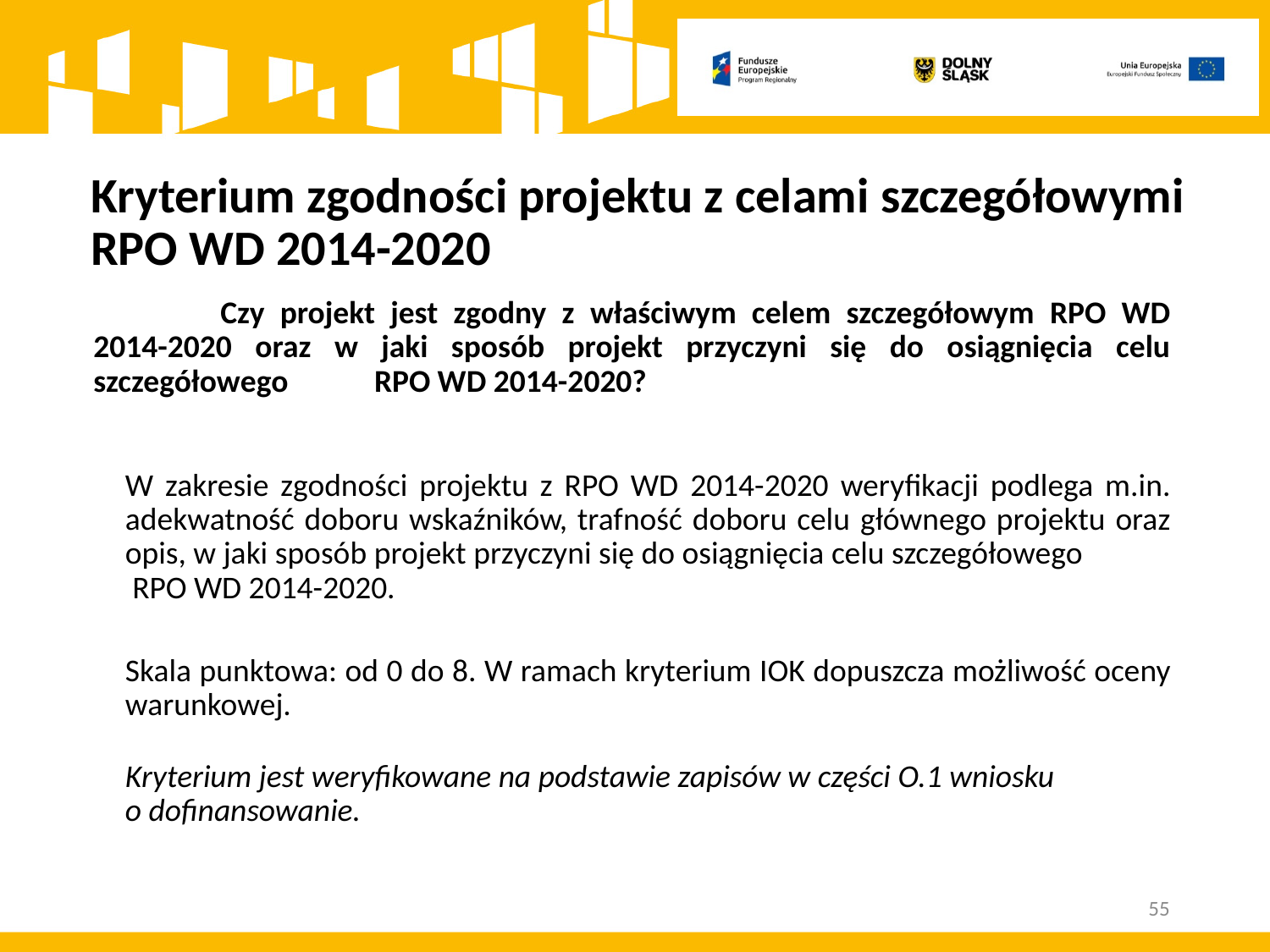

# Kryterium zgodności projektu z celami szczegółowymi RPO WD 2014-2020
	Czy projekt jest zgodny z właściwym celem szczegółowym RPO WD 2014-2020 oraz w jaki sposób projekt przyczyni się do osiągnięcia celu szczegółowego            RPO WD 2014-2020?

	W zakresie zgodności projektu z RPO WD 2014-2020 weryfikacji podlega m.in. adekwatność doboru wskaźników, trafność doboru celu głównego projektu oraz opis, w jaki sposób projekt przyczyni się do osiągnięcia celu szczegółowego              RPO WD 2014-2020.

	Skala punktowa: od 0 do 8. W ramach kryterium IOK dopuszcza możliwość oceny warunkowej.

	Kryterium jest weryfikowane na podstawie zapisów w części O.1 wniosku               o dofinansowanie.

55